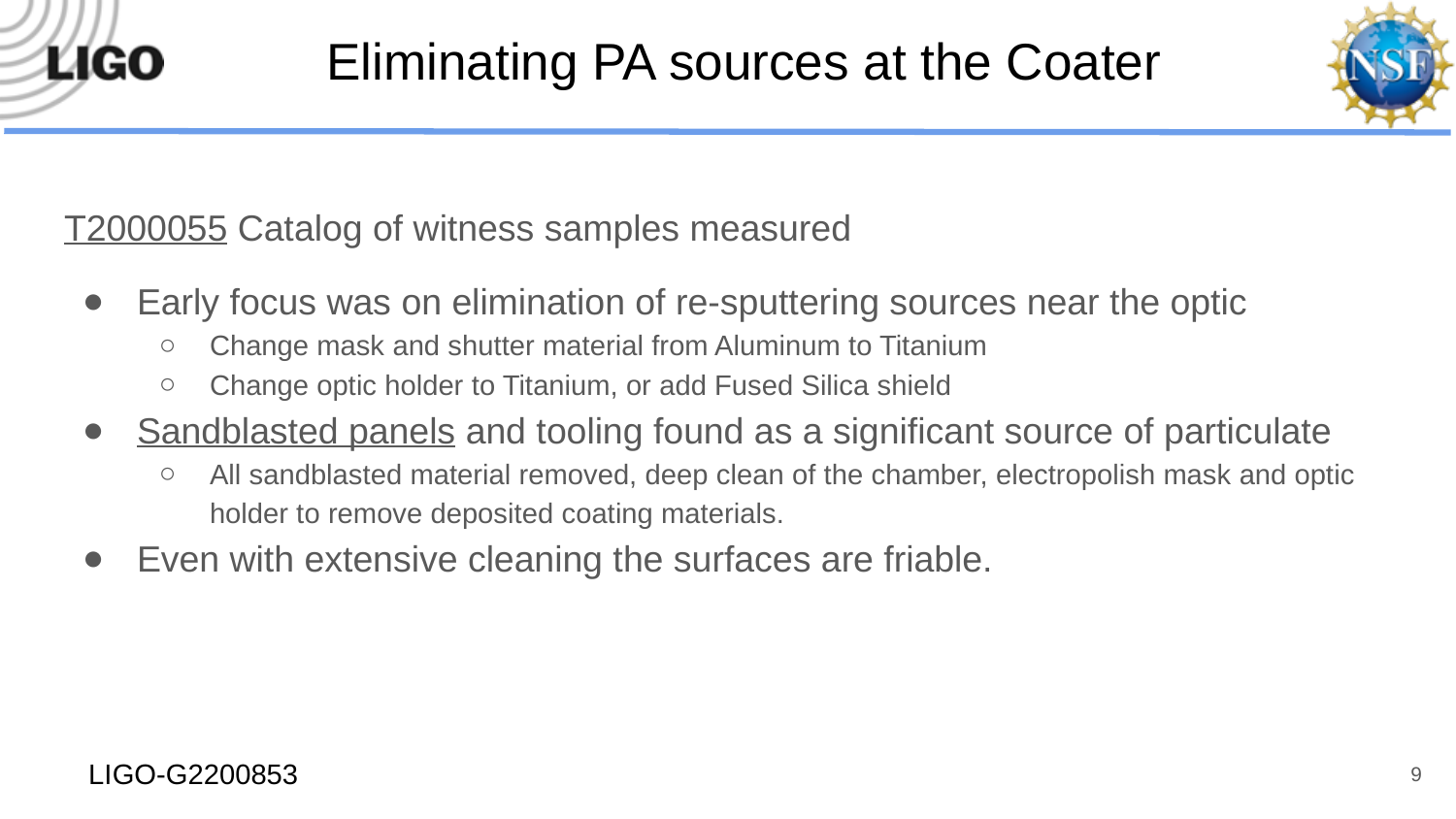

# Eliminating PA sources at the Coater
T2000055 Catalog of witness samples measured
Early focus was on elimination of re-sputtering sources near the optic
Change mask and shutter material from Aluminum to Titanium
Change optic holder to Titanium, or add Fused Silica shield
Sandblasted panels and tooling found as a significant source of particulate
All sandblasted material removed, deep clean of the chamber, electropolish mask and optic holder to remove deposited coating materials.
Even with extensive cleaning the surfaces are friable.

9